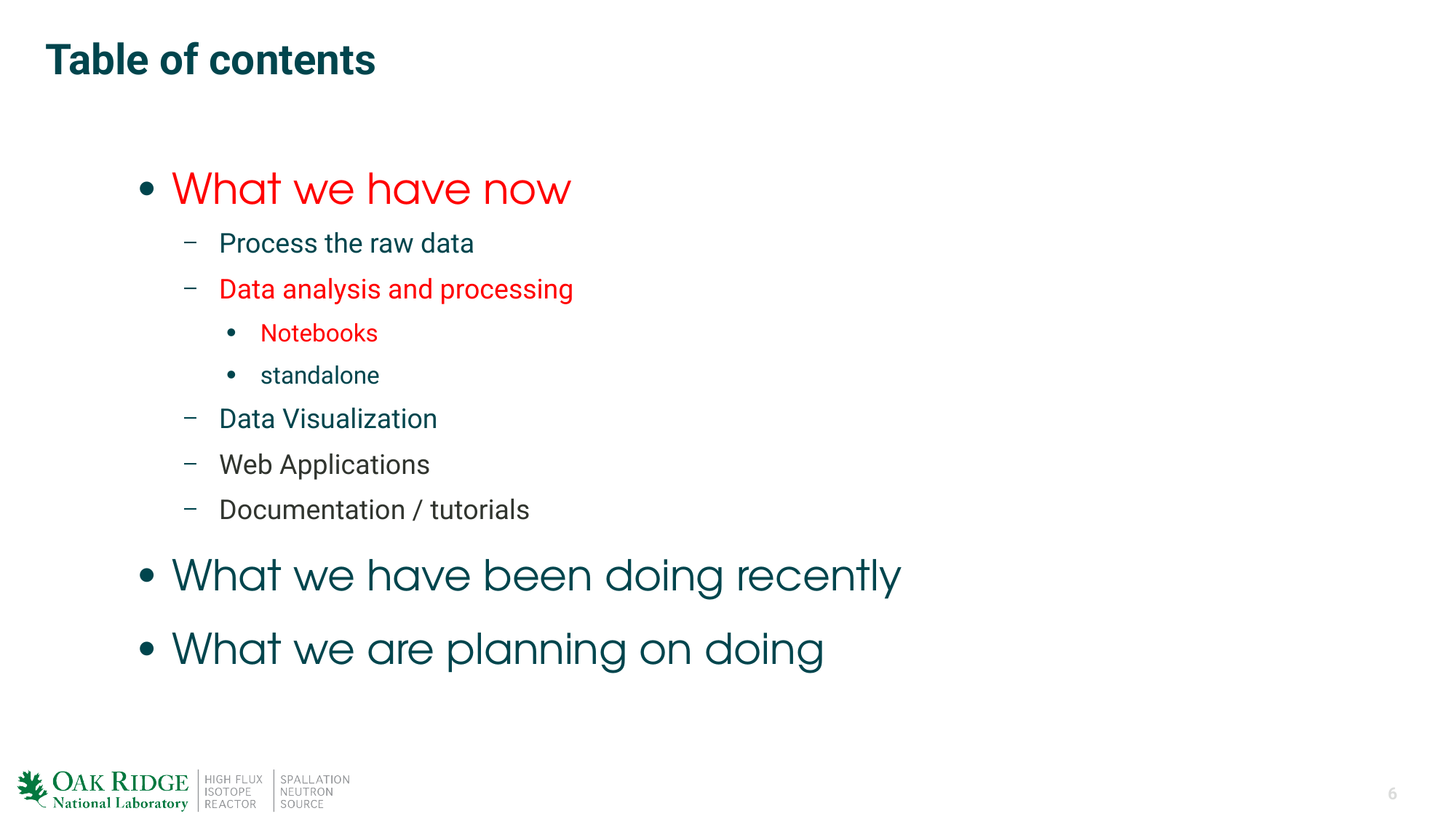

# Table of contents
What we have now
Process the raw data
Data analysis and processing
Notebooks
standalone
Data Visualization
Web Applications
Documentation / tutorials
What we have been doing recently
What we are planning on doing